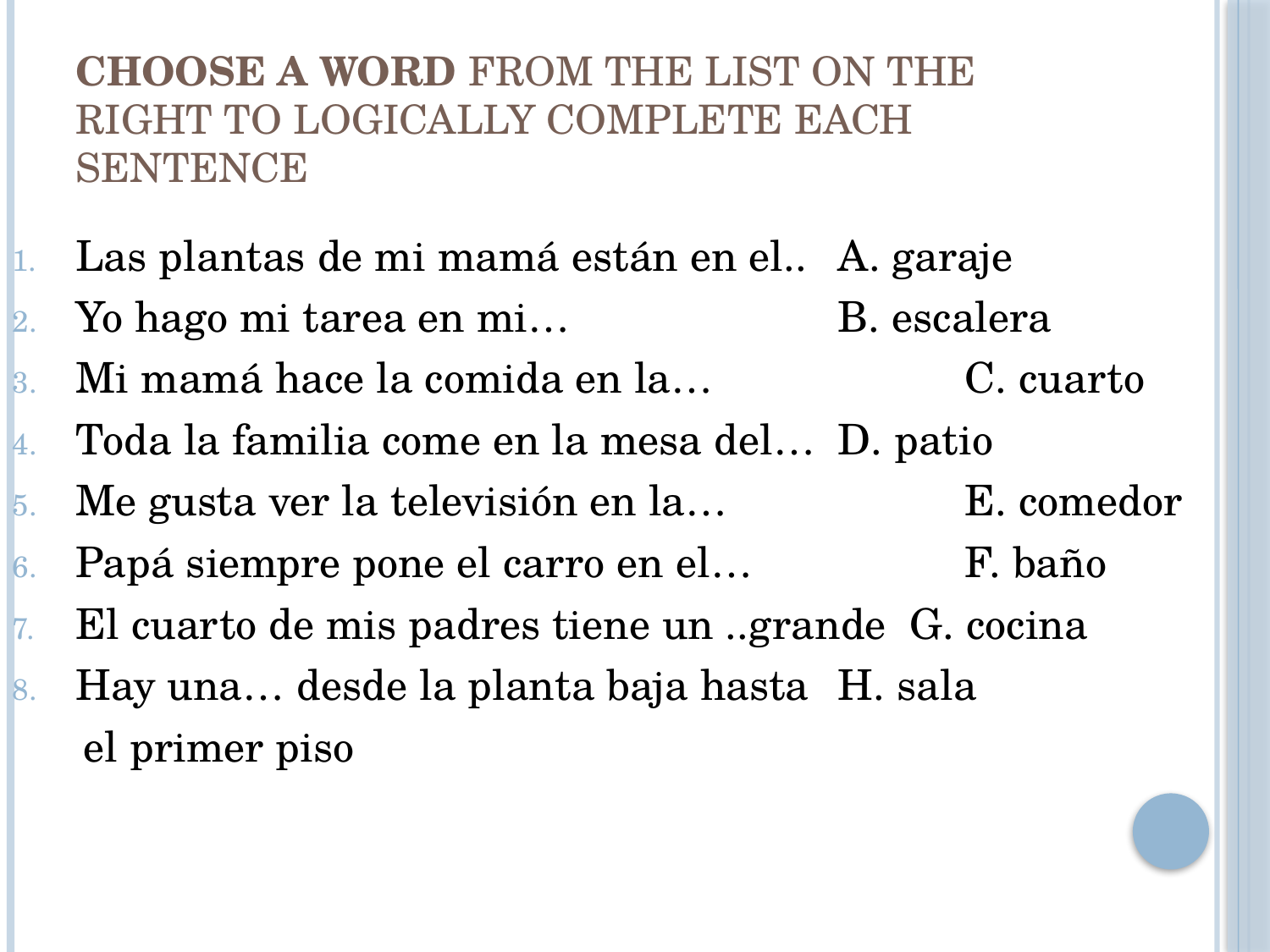

# Choose a word from the list on the right to logically complete each sentence
Las plantas de mi mamá están en el..	A. garaje
Yo hago mi tarea en mi…			B. escalera
Mi mamá hace la comida en la…		C. cuarto
Toda la familia come en la mesa del…	D. patio
Me gusta ver la televisión en la…		E. comedor
Papá siempre pone el carro en el…		F. baño
El cuarto de mis padres tiene un ..grande  G. cocina
Hay una… desde la planta baja hasta	H. sala
      el primer piso